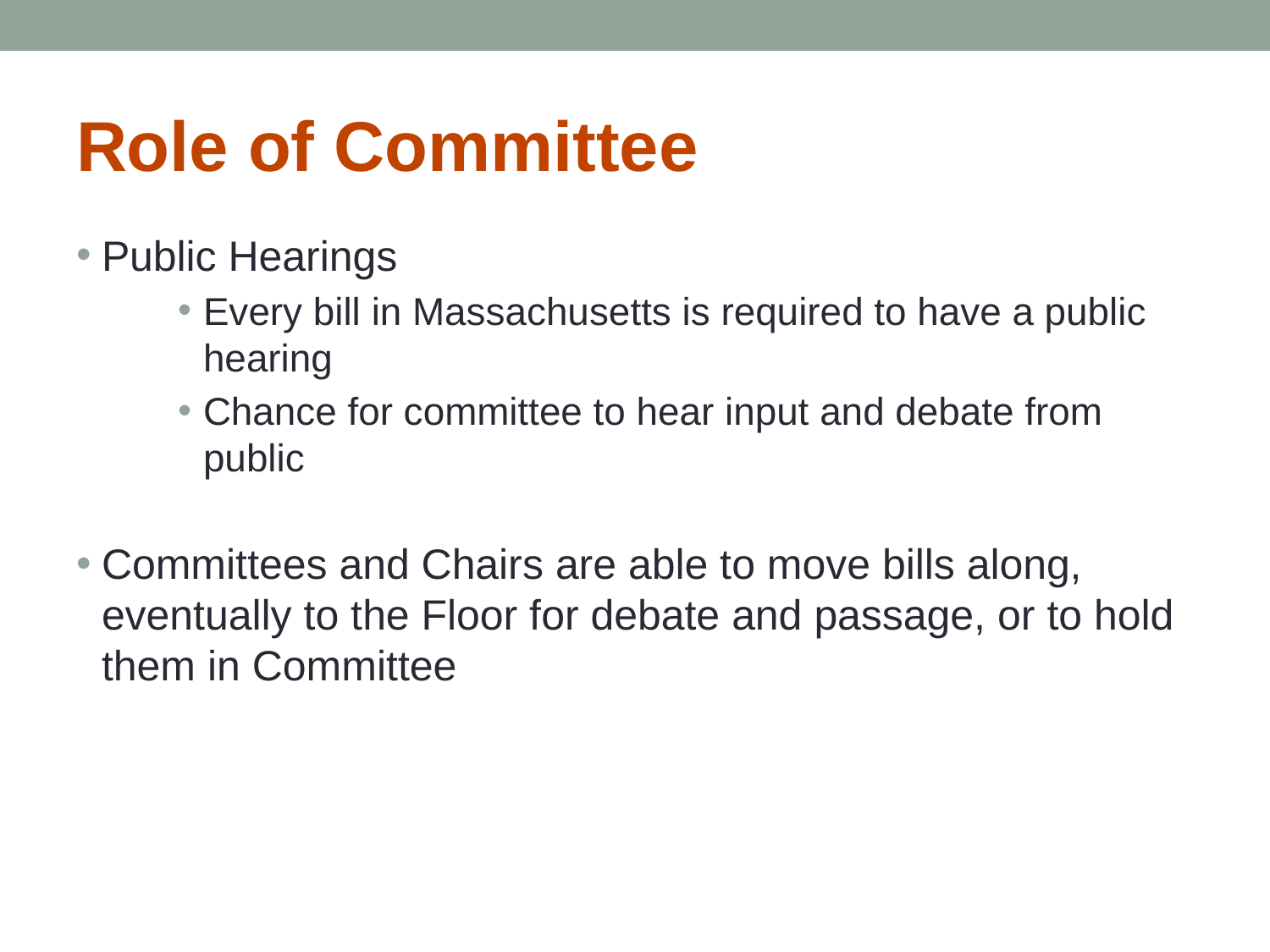

# Role of Committee
Public Hearings
Every bill in Massachusetts is required to have a public hearing
Chance for committee to hear input and debate from public

Committees and Chairs are able to move bills along, eventually to the Floor for debate and passage, or to hold them in Committee